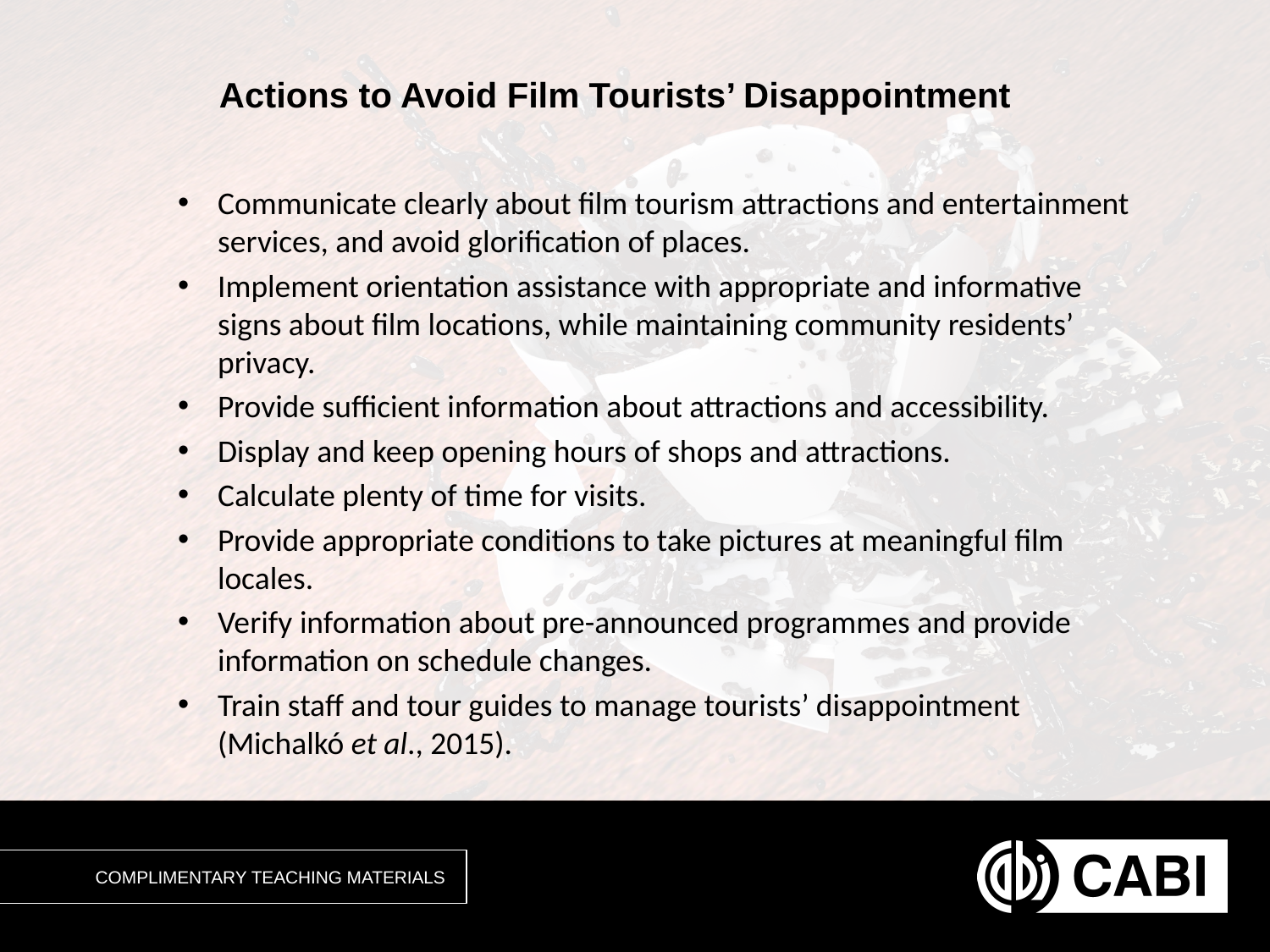

Actions to Avoid Film Tourists’ Disappointment
Communicate clearly about film tourism attractions and entertainment services, and avoid glorification of places.
Implement orientation assistance with appropriate and informative signs about film locations, while maintaining community residents’ privacy.
Provide sufficient information about attractions and accessibility.
Display and keep opening hours of shops and attractions.
Calculate plenty of time for visits.
Provide appropriate conditions to take pictures at meaningful film locales.
Verify information about pre-announced programmes and provide information on schedule changes.
Train staff and tour guides to manage tourists’ disappointment (Michalkó et al., 2015).